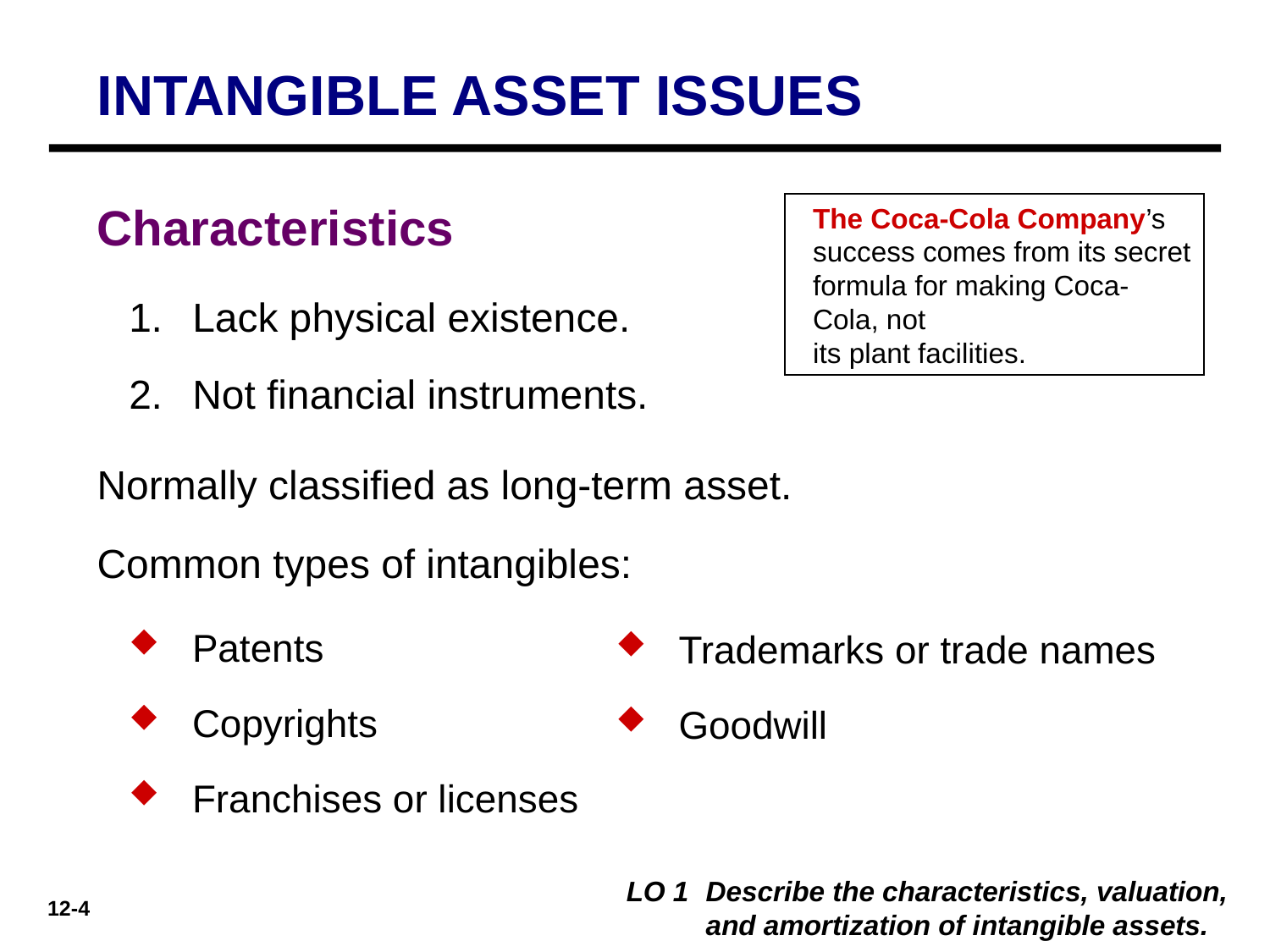

INTANGIBLE ASSET ISSUES

The Coca-Cola Company’s success comes from its secret formula for making Coca-Cola, not
its plant facilities.
Characteristics
Lack physical existence.
Not financial instruments.
Normally classified as long-term asset.
Common types of intangibles:
Patents
Copyrights
Franchises or licenses
Trademarks or trade names
Goodwill
LO 1 	Describe the characteristics, valuation, and amortization of intangible assets.